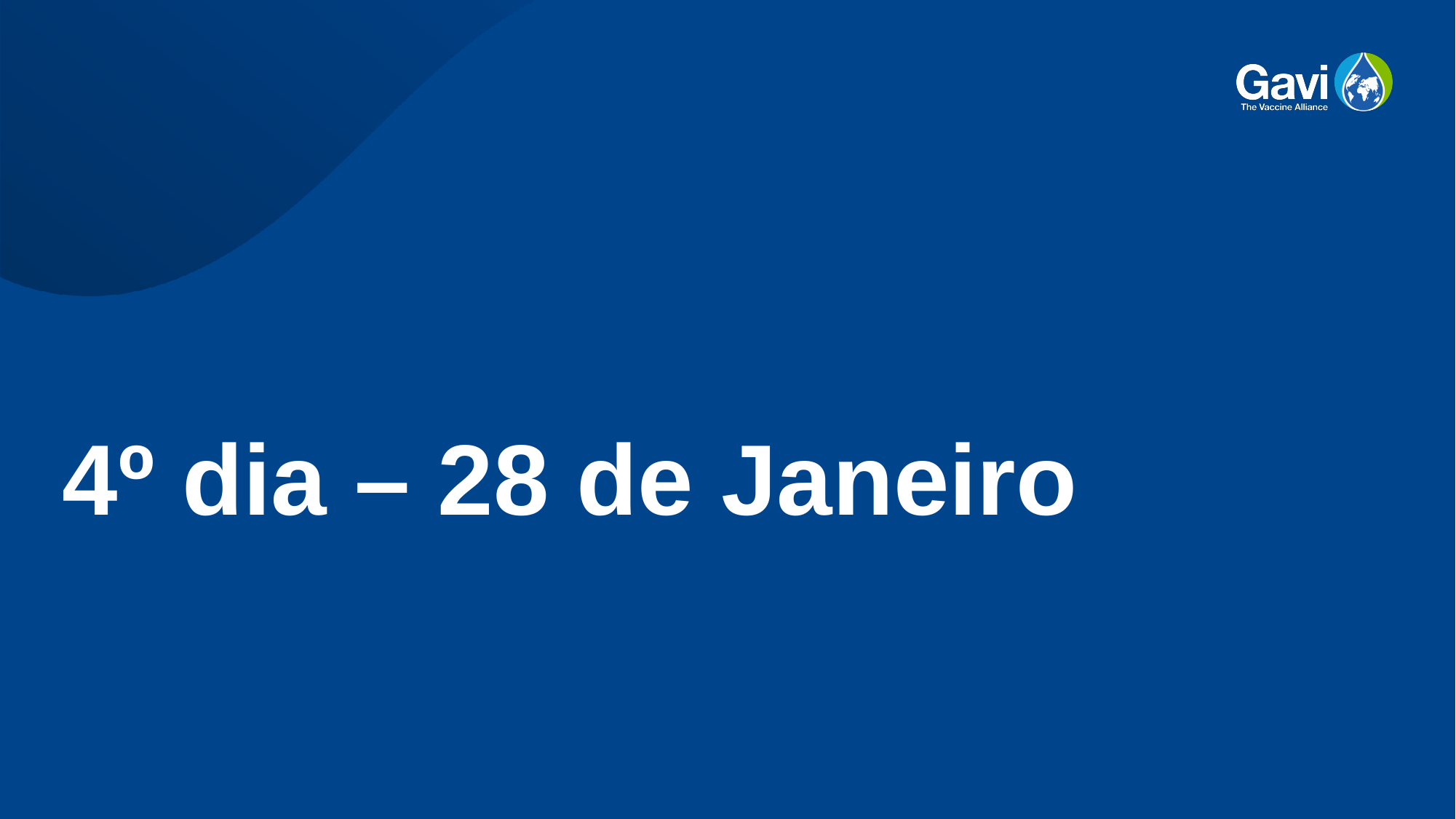

# 4º dia – 28 de Janeiro